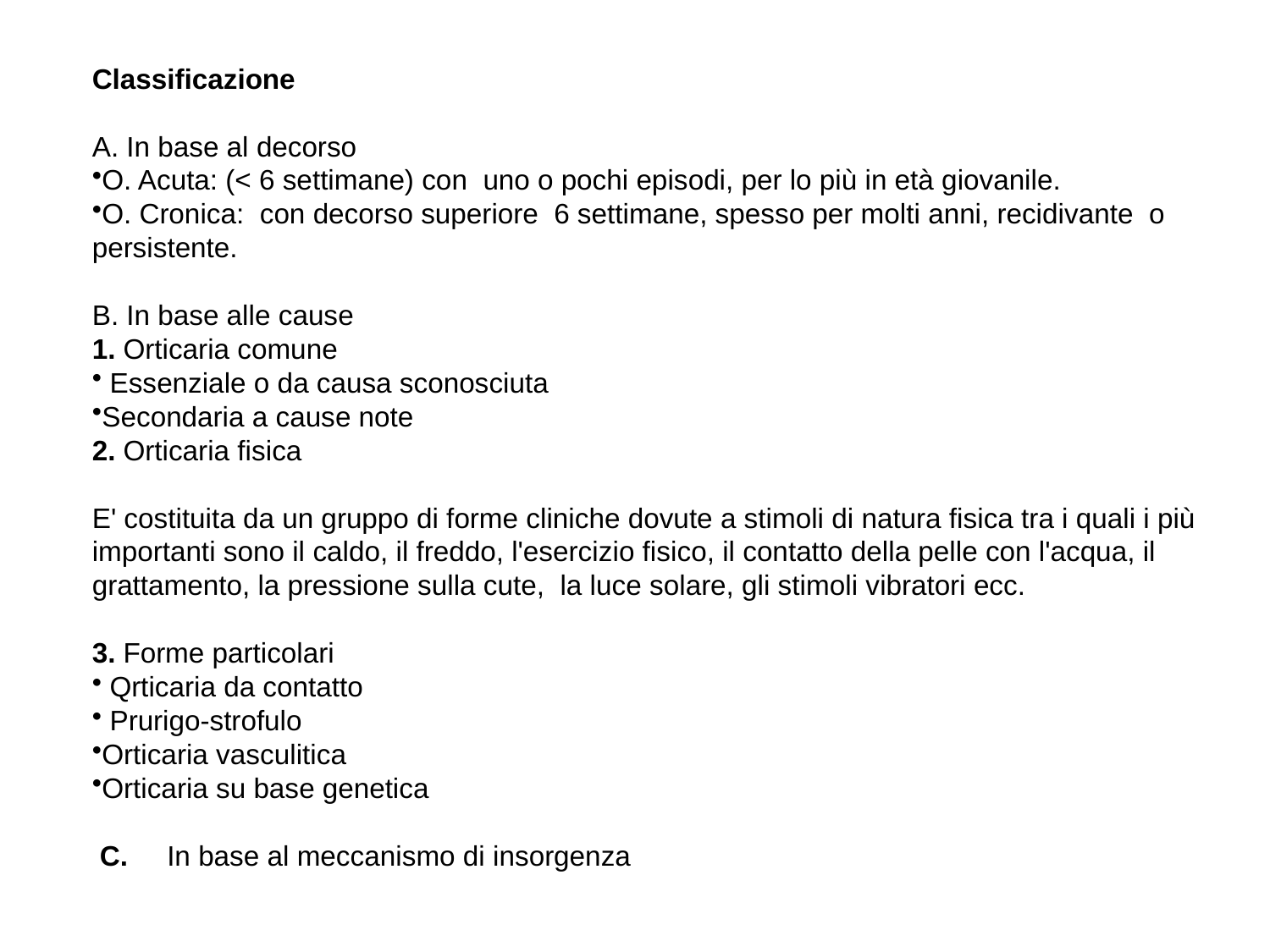

Classiﬁcazione

A. In base al decorso
O. Acuta: (< 6 settimane) con  uno o pochi episodi, per lo più in età giovanile.
O. Cronica:  con decorso superiore  6 settimane, spesso per molti anni, recidivante  o persistente.

B. In base alle cause
1. Orticaria comune
 Essenziale o da causa sconosciuta
Secondaria a cause note
2. Orticaria fisica

E' costituita da un gruppo di forme cliniche dovute a stimoli di natura fisica tra i quali i più importanti sono il caldo, il freddo, l'esercizio fisico, il contatto della pelle con l'acqua, il grattamento, la pressione sulla cute,  la luce solare, gli stimoli vibratori ecc.

3. Forme particolari
 Qrticaria da contatto
 Prurigo-strofulo
Orticaria vasculitica
Orticaria su base genetica

 C.     In base al meccanismo di insorgenza